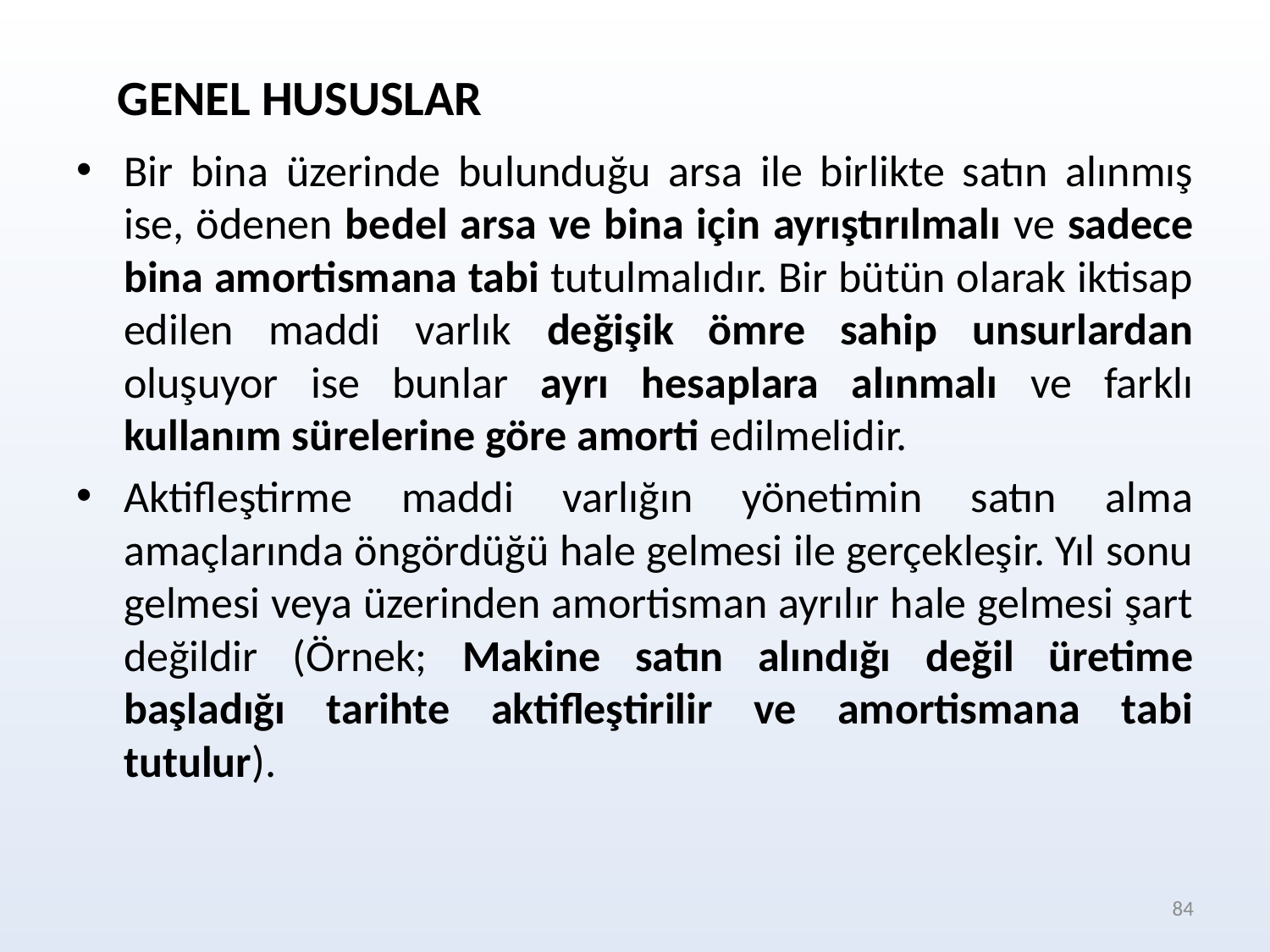

GENEL HUSUSLAR
Bir bina üzerinde bulunduğu arsa ile birlikte satın alınmış ise, ödenen bedel arsa ve bina için ayrıştırılmalı ve sadece bina amortismana tabi tutulmalıdır. Bir bütün olarak iktisap edilen maddi varlık değişik ömre sahip unsurlardan oluşuyor ise bunlar ayrı hesaplara alınmalı ve farklı kullanım sürelerine göre amorti edilmelidir.
Aktifleştirme maddi varlığın yönetimin satın alma amaçlarında öngördüğü hale gelmesi ile gerçekleşir. Yıl sonu gelmesi veya üzerinden amortisman ayrılır hale gelmesi şart değildir (Örnek; Makine satın alındığı değil üretime başladığı tarihte aktifleştirilir ve amortismana tabi tutulur).

84